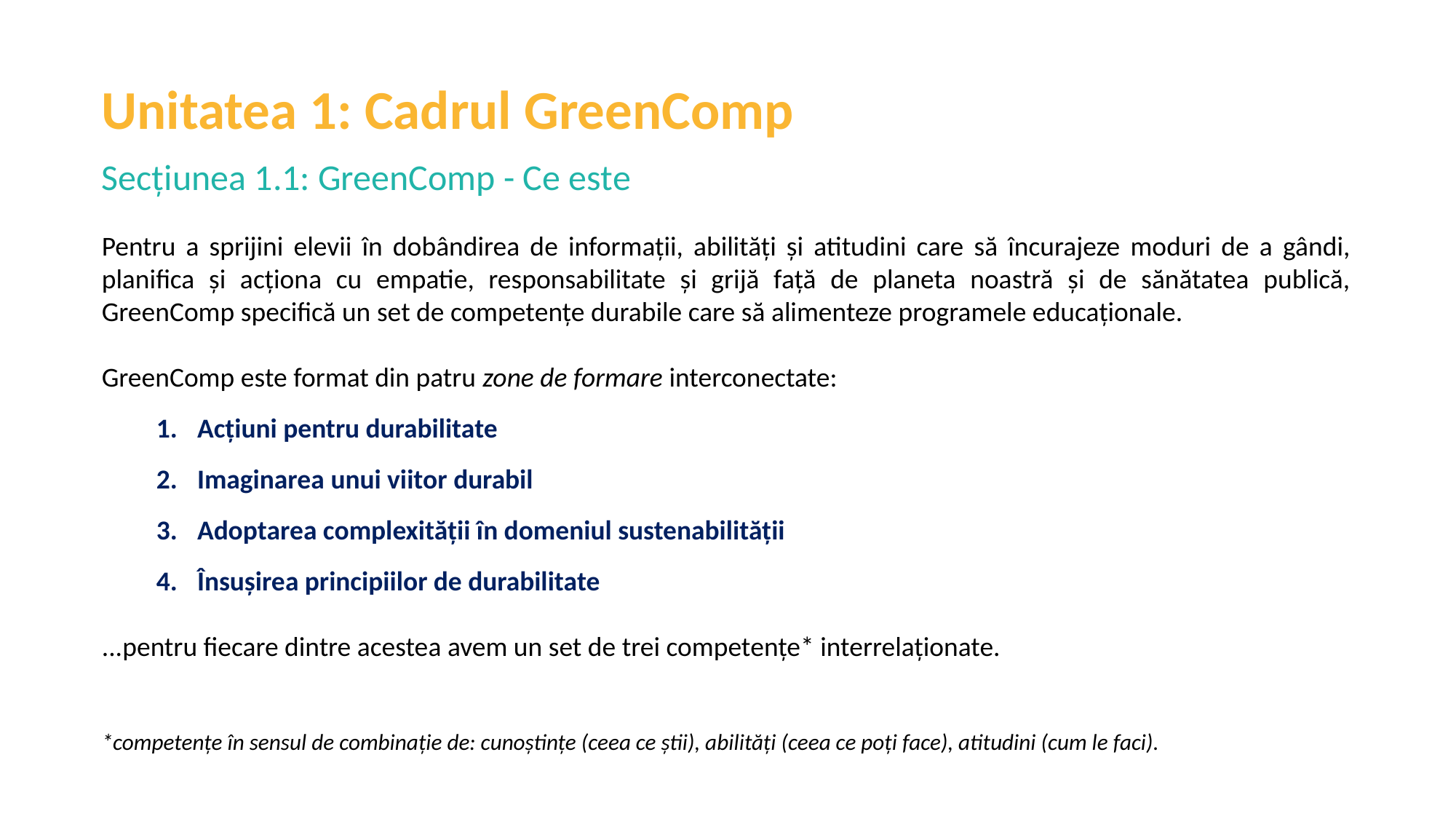

Unitatea 1: Cadrul GreenComp
Secțiunea 1.1: GreenComp - Ce este
Pentru a sprijini elevii în dobândirea de informații, abilități și atitudini care să încurajeze moduri de a gândi, planifica și acționa cu empatie, responsabilitate și grijă față de planeta noastră și de sănătatea publică, GreenComp specifică un set de competențe durabile care să alimenteze programele educaționale.

GreenComp este format din patru zone de formare interconectate:

Acțiuni pentru durabilitate

Imaginarea unui viitor durabil

Adoptarea complexității în domeniul sustenabilității

Însușirea principiilor de durabilitate

...pentru fiecare dintre acestea avem un set de trei competențe* interrelaționate.

*competențe în sensul de combinație de: cunoștințe (ceea ce știi), abilități (ceea ce poți face), atitudini (cum le faci).